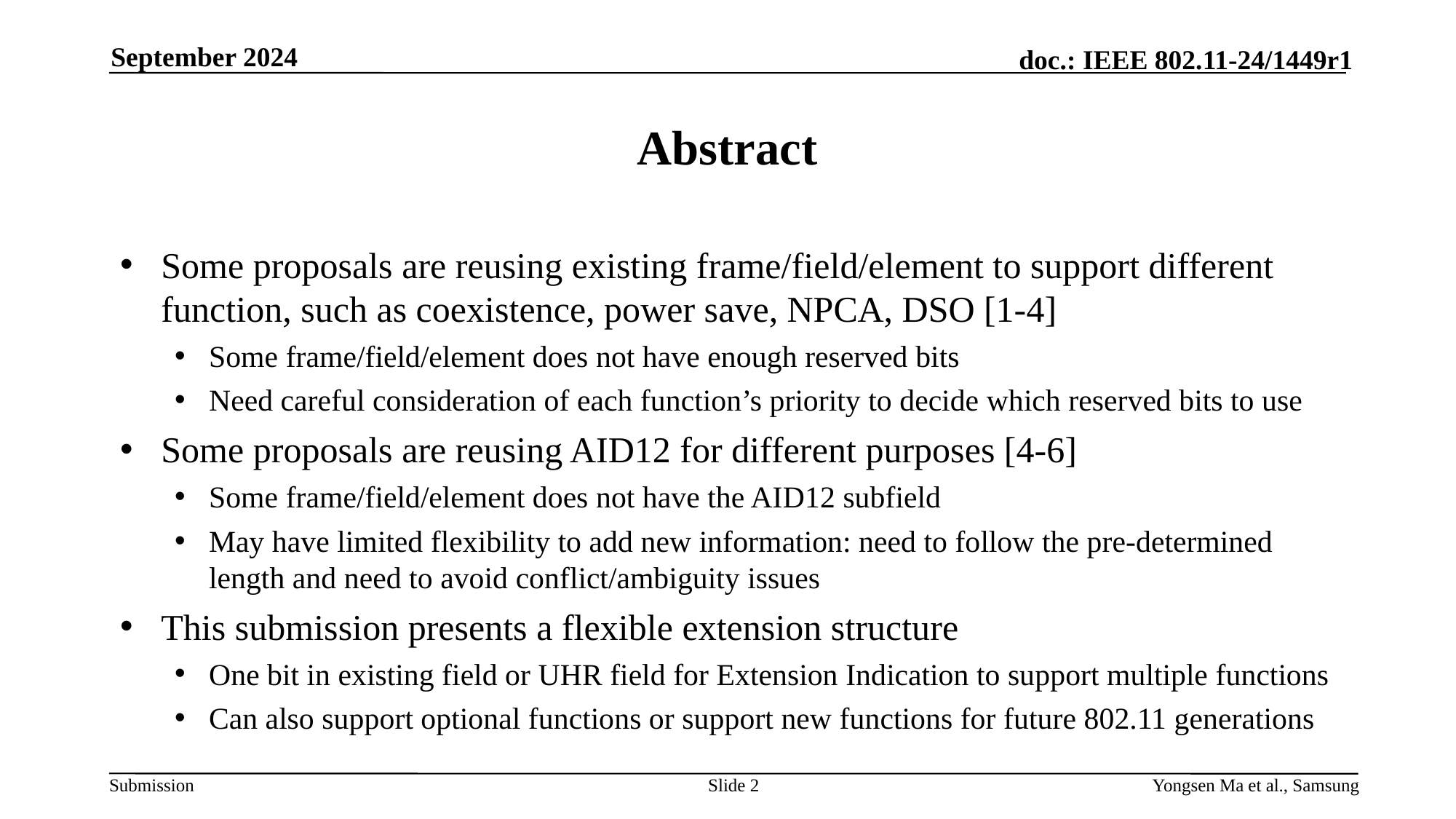

September 2024
# Abstract
Some proposals are reusing existing frame/field/element to support different function, such as coexistence, power save, NPCA, DSO [1-4]
Some frame/field/element does not have enough reserved bits
Need careful consideration of each function’s priority to decide which reserved bits to use
Some proposals are reusing AID12 for different purposes [4-6]
Some frame/field/element does not have the AID12 subfield
May have limited flexibility to add new information: need to follow the pre-determined length and need to avoid conflict/ambiguity issues
This submission presents a flexible extension structure
One bit in existing field or UHR field for Extension Indication to support multiple functions
Can also support optional functions or support new functions for future 802.11 generations
Slide 2
Yongsen Ma et al., Samsung